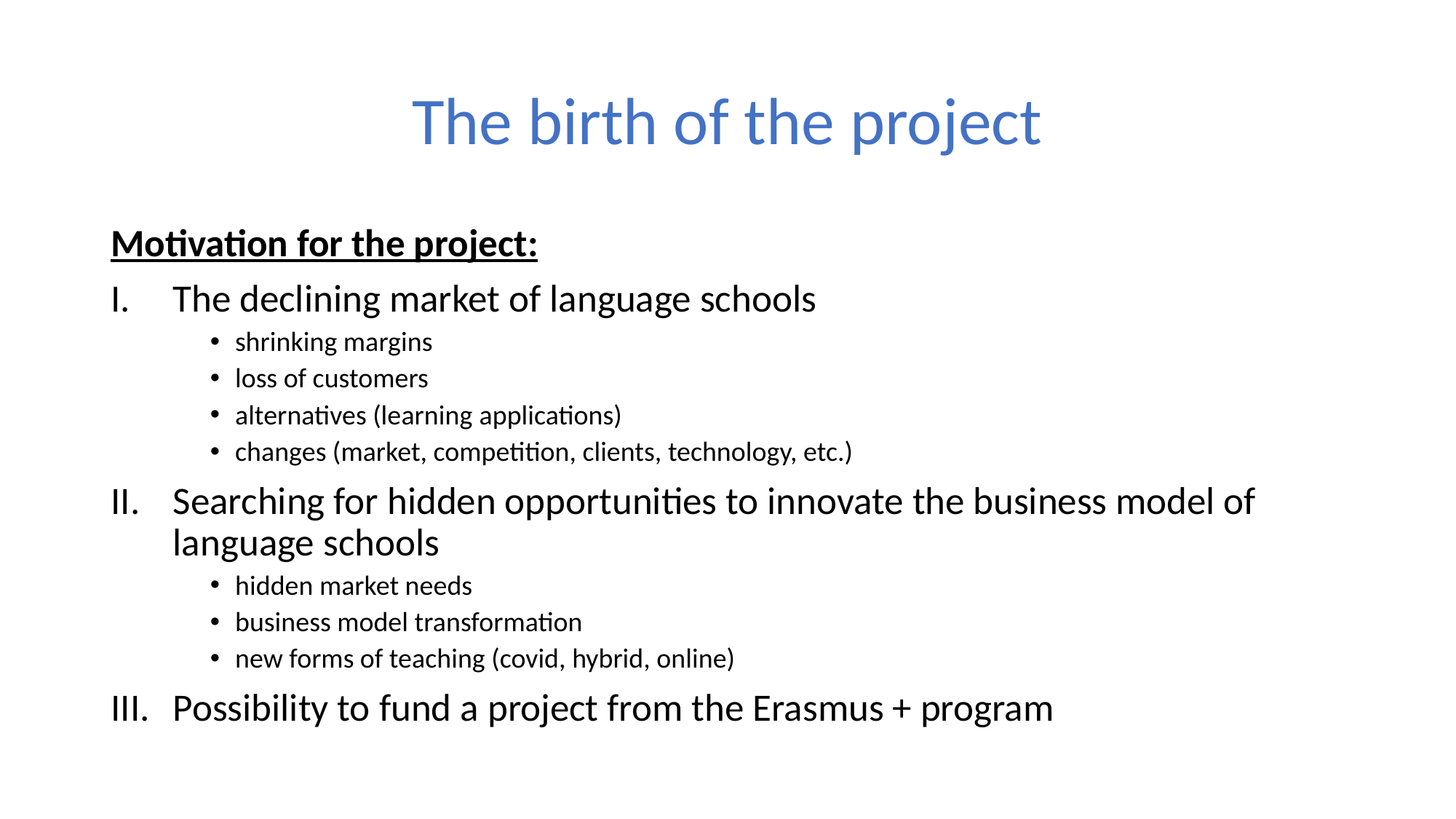

# The birth of the project
Motivation for the project:
The declining market of language schools
shrinking margins
loss of customers
alternatives (learning applications)
changes (market, competition, clients, technology, etc.)
Searching for hidden opportunities to innovate the business model of language schools
hidden market needs
business model transformation
new forms of teaching (covid, hybrid, online)
Possibility to fund a project from the Erasmus + program